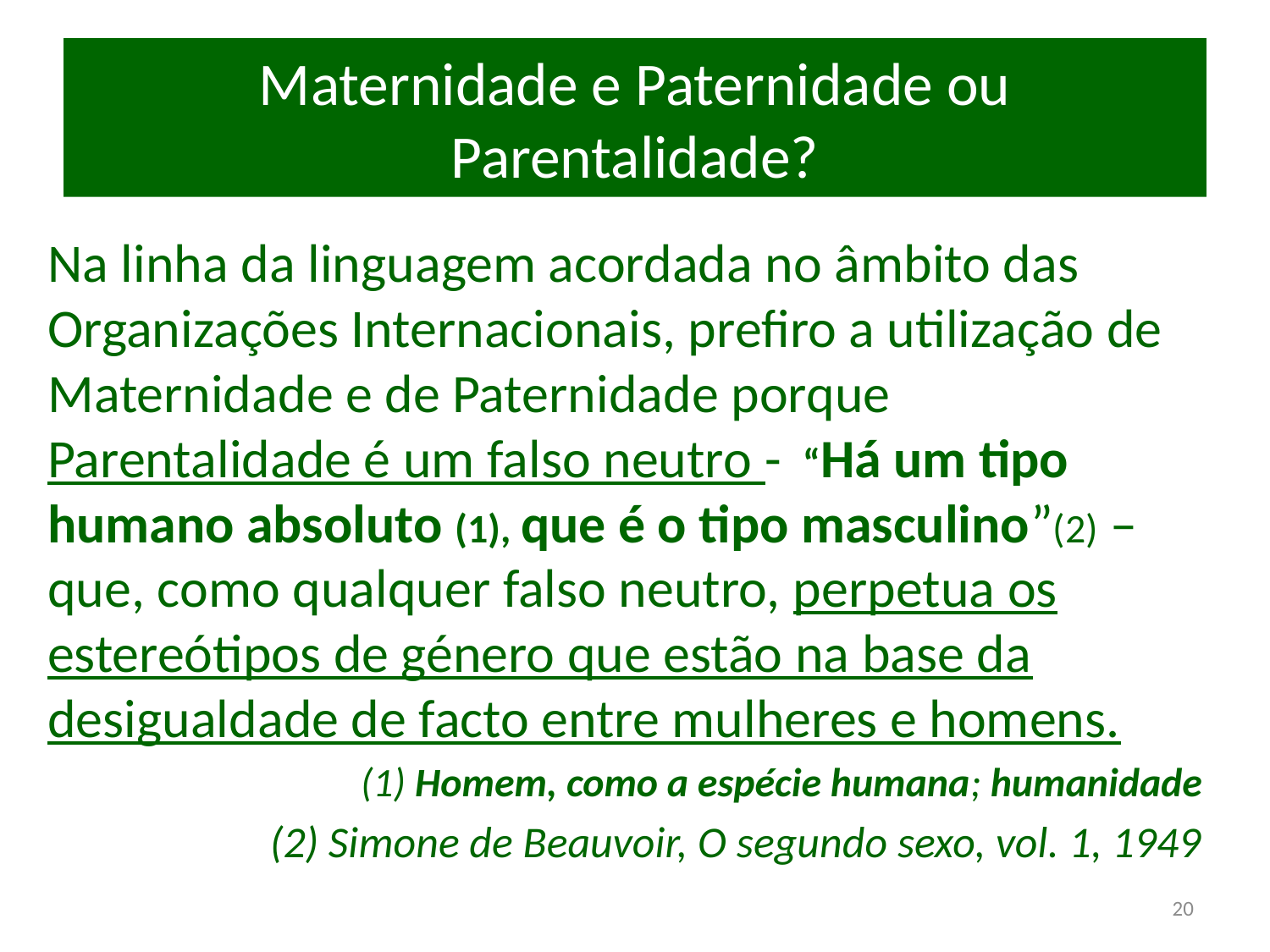

# Maternidade e Paternidade ou Parentalidade?
Na linha da linguagem acordada no âmbito das Organizações Internacionais, prefiro a utilização de Maternidade e de Paternidade porque Parentalidade é um falso neutro -  “Há um tipo humano absoluto (1), que é o tipo masculino”(2) – que, como qualquer falso neutro, perpetua os estereótipos de género que estão na base da desigualdade de facto entre mulheres e homens.
(1) Homem, como a espécie humana; humanidade
(2) Simone de Beauvoir, O segundo sexo, vol. 1, 1949

20